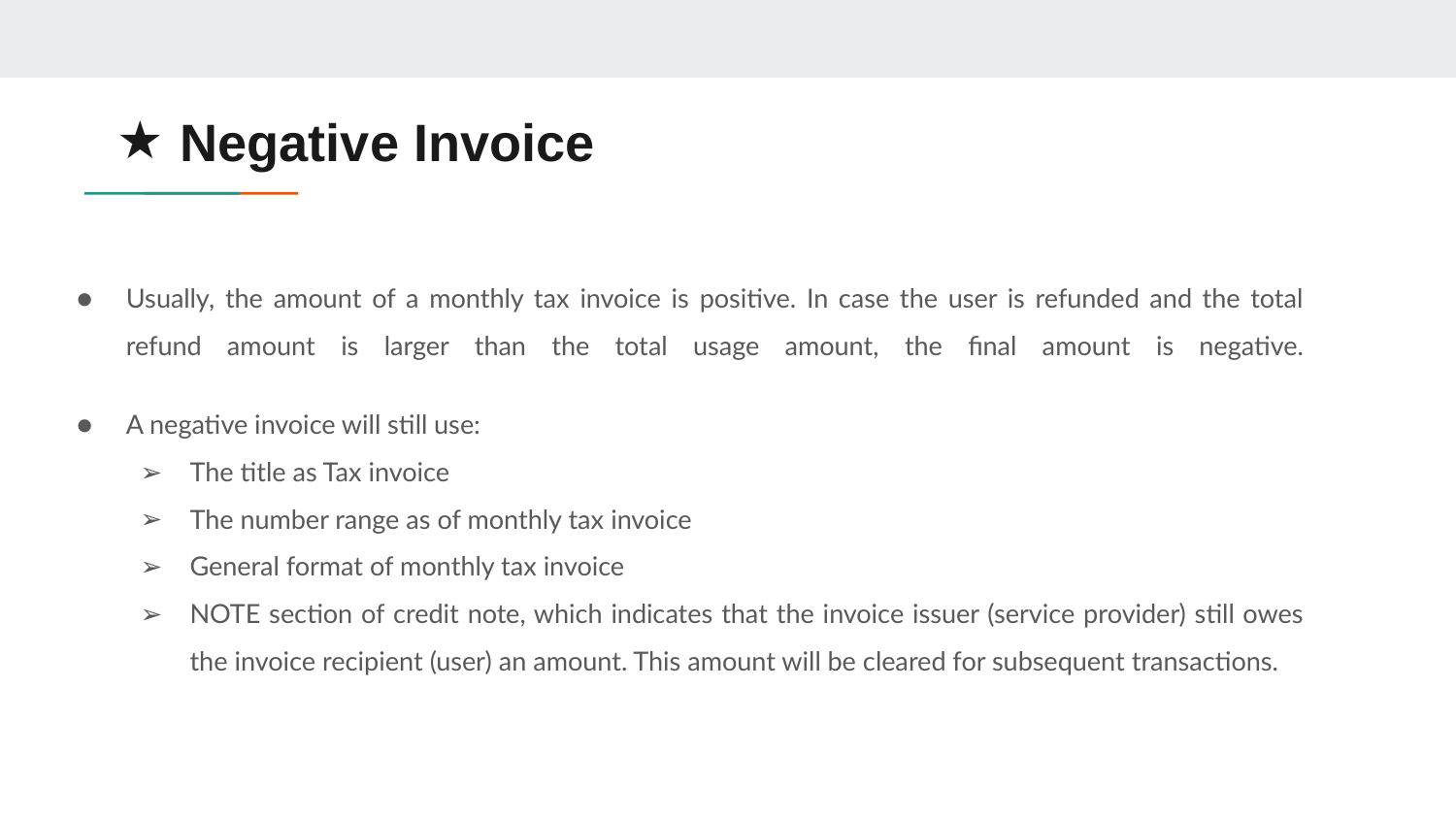

# Negative Invoice
Usually, the amount of a monthly tax invoice is positive. In case the user is refunded and the total refund amount is larger than the total usage amount, the final amount is negative.
A negative invoice will still use:
The title as Tax invoice
The number range as of monthly tax invoice
General format of monthly tax invoice
NOTE section of credit note, which indicates that the invoice issuer (service provider) still owes the invoice recipient (user) an amount. This amount will be cleared for subsequent transactions.